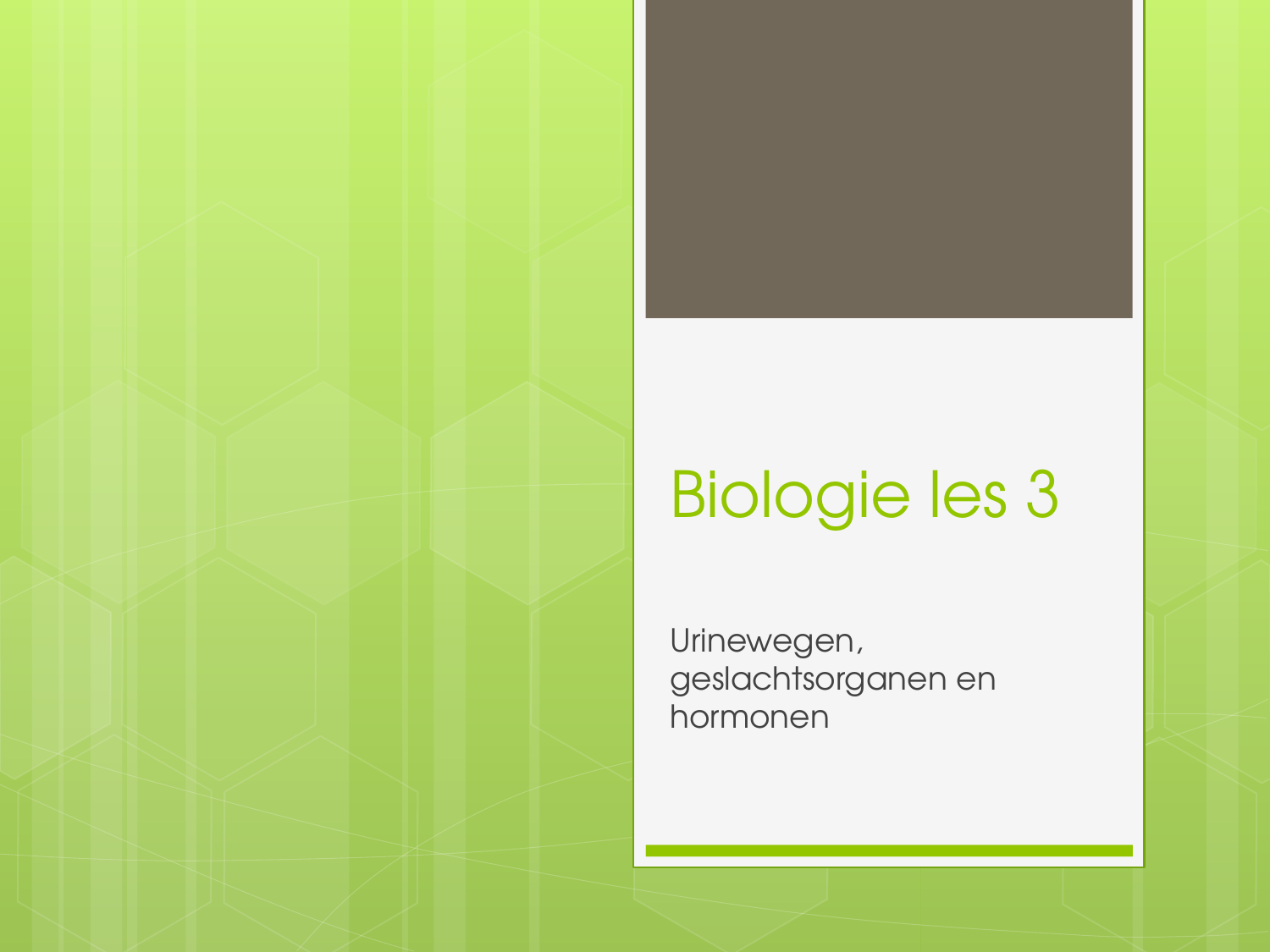

# Biologie les 3
Urinewegen, geslachtsorganen en hormonen